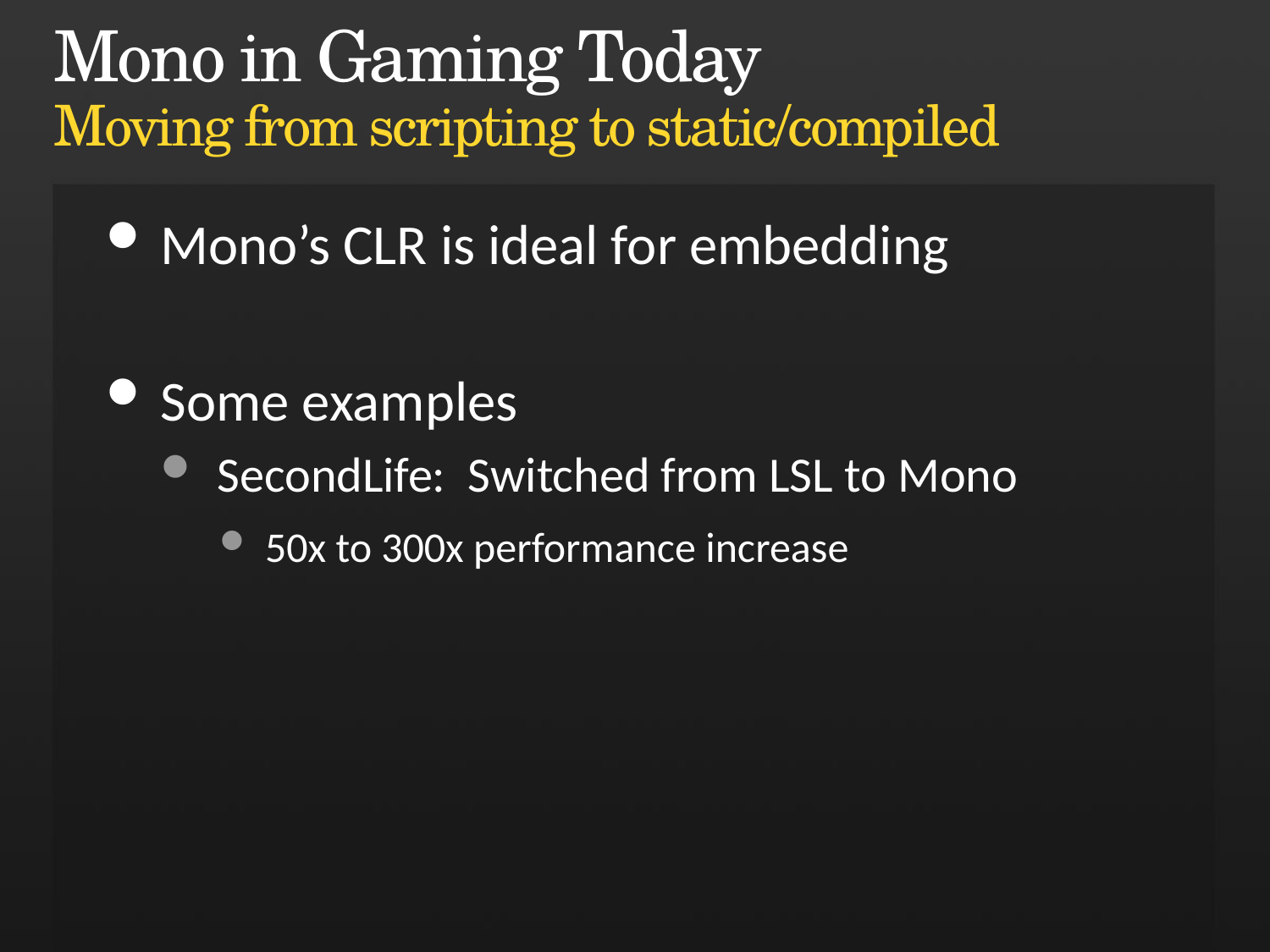

# Mono in Gaming Today Moving from scripting to static/compiled
Mono’s CLR is ideal for embedding

Some examples
SecondLife:  Switched from LSL to Mono
50x to 300x performance increase